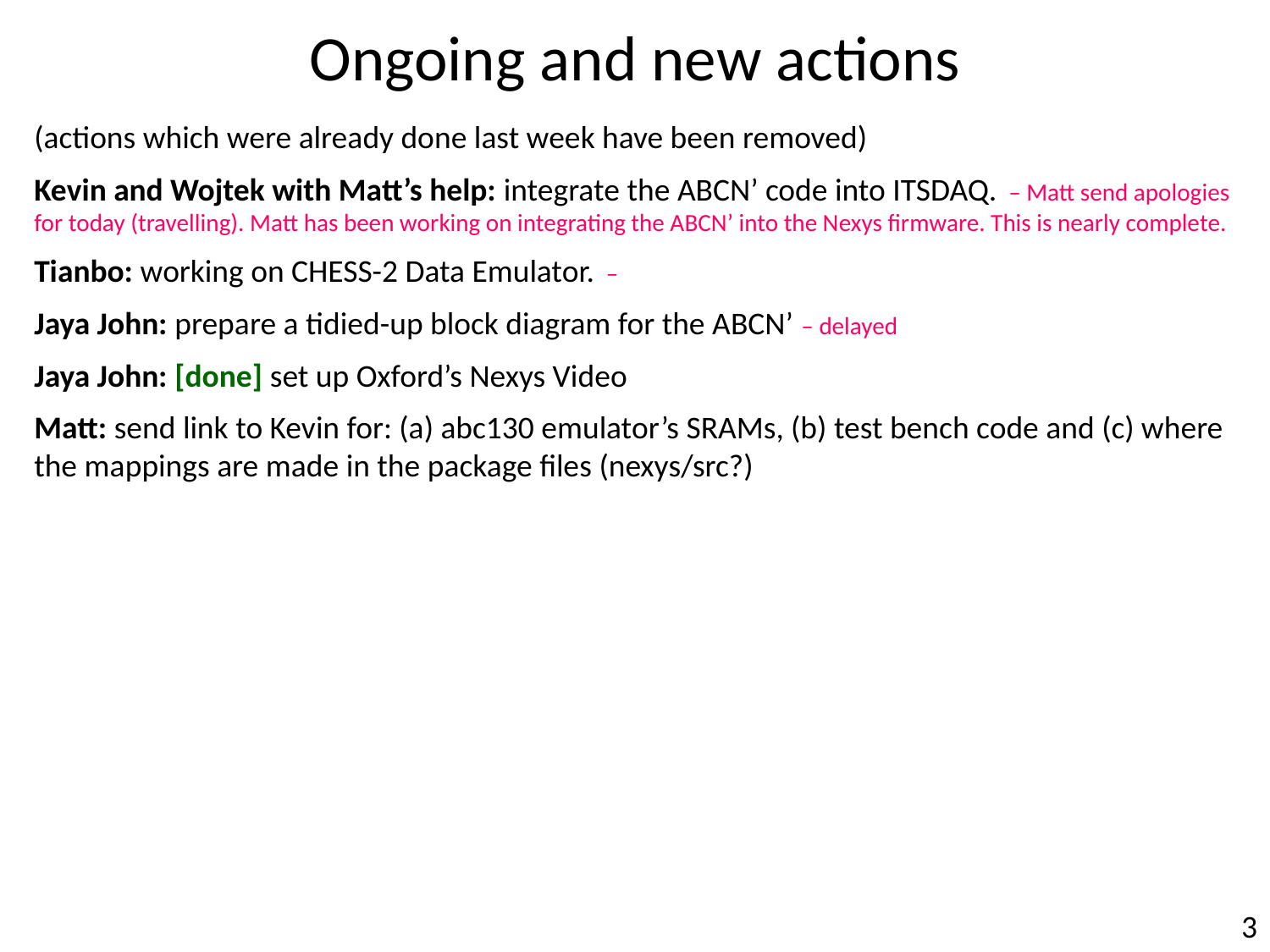

Ongoing and new actions
(actions which were already done last week have been removed)
Kevin and Wojtek with Matt’s help: integrate the ABCN’ code into ITSDAQ.  – Matt send apologies for today (travelling). Matt has been working on integrating the ABCN’ into the Nexys firmware. This is nearly complete.
Tianbo: working on CHESS-2 Data Emulator.  –
Jaya John: prepare a tidied-up block diagram for the ABCN’ – delayed
Jaya John: [done] set up Oxford’s Nexys Video
Matt: send link to Kevin for: (a) abc130 emulator’s SRAMs, (b) test bench code and (c) where the mappings are made in the package files (nexys/src?)
3